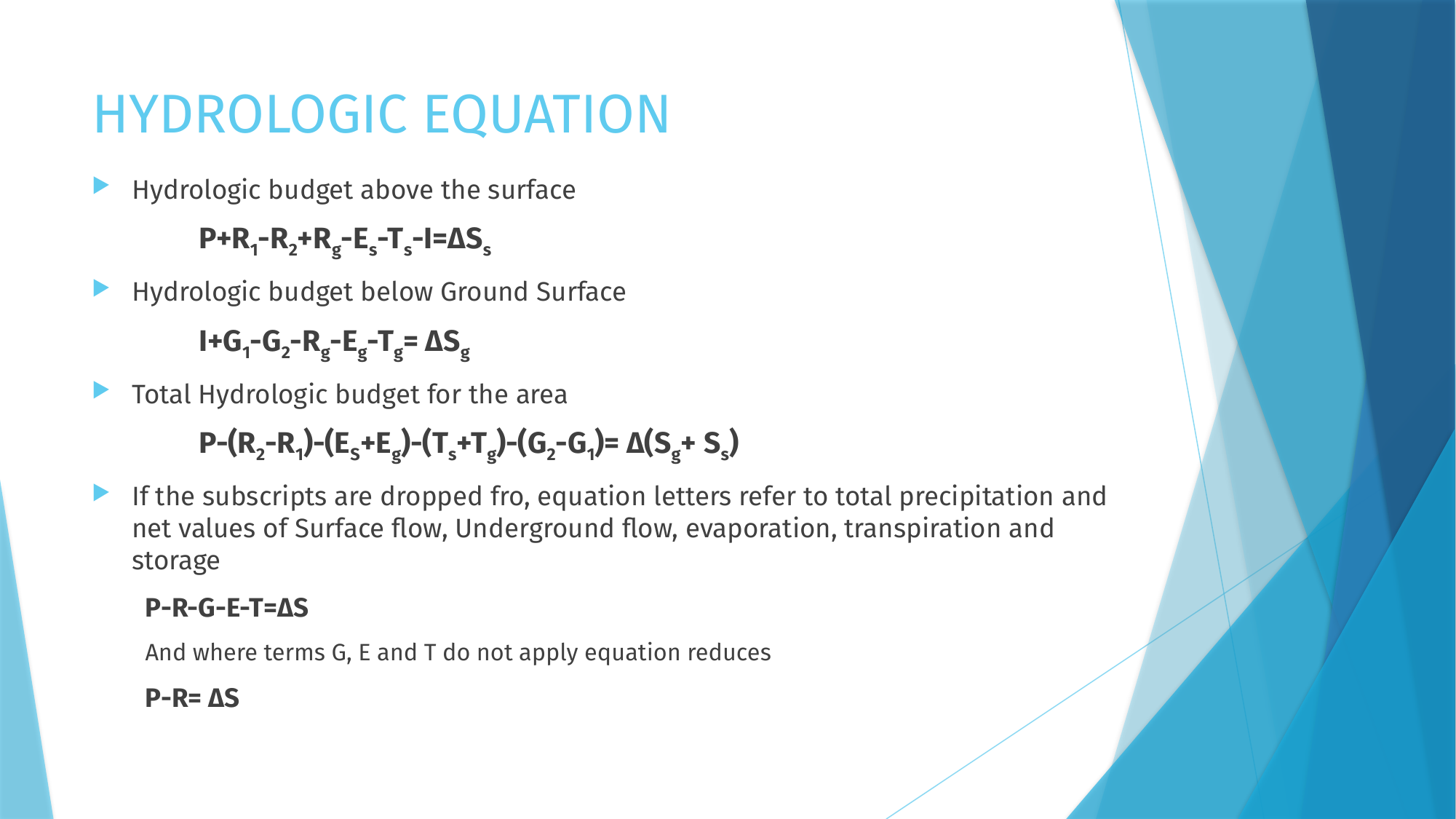

# HYDROLOGIC EQUATION
Hydrologic budget above the surface
		P+R1-R2+Rg-Es-Ts-I=∆Ss
Hydrologic budget below Ground Surface
		I+G1-G2-Rg-Eg-Tg= ∆Sg
Total Hydrologic budget for the area
		P-(R2-R1)-(ES+Eg)-(Ts+Tg)-(G2-G1)= ∆(Sg+ Ss)
If the subscripts are dropped fro, equation letters refer to total precipitation and net values of Surface flow, Underground flow, evaporation, transpiration and storage
	P-R-G-E-T=∆S
And where terms G, E and T do not apply equation reduces
	P-R= ∆S